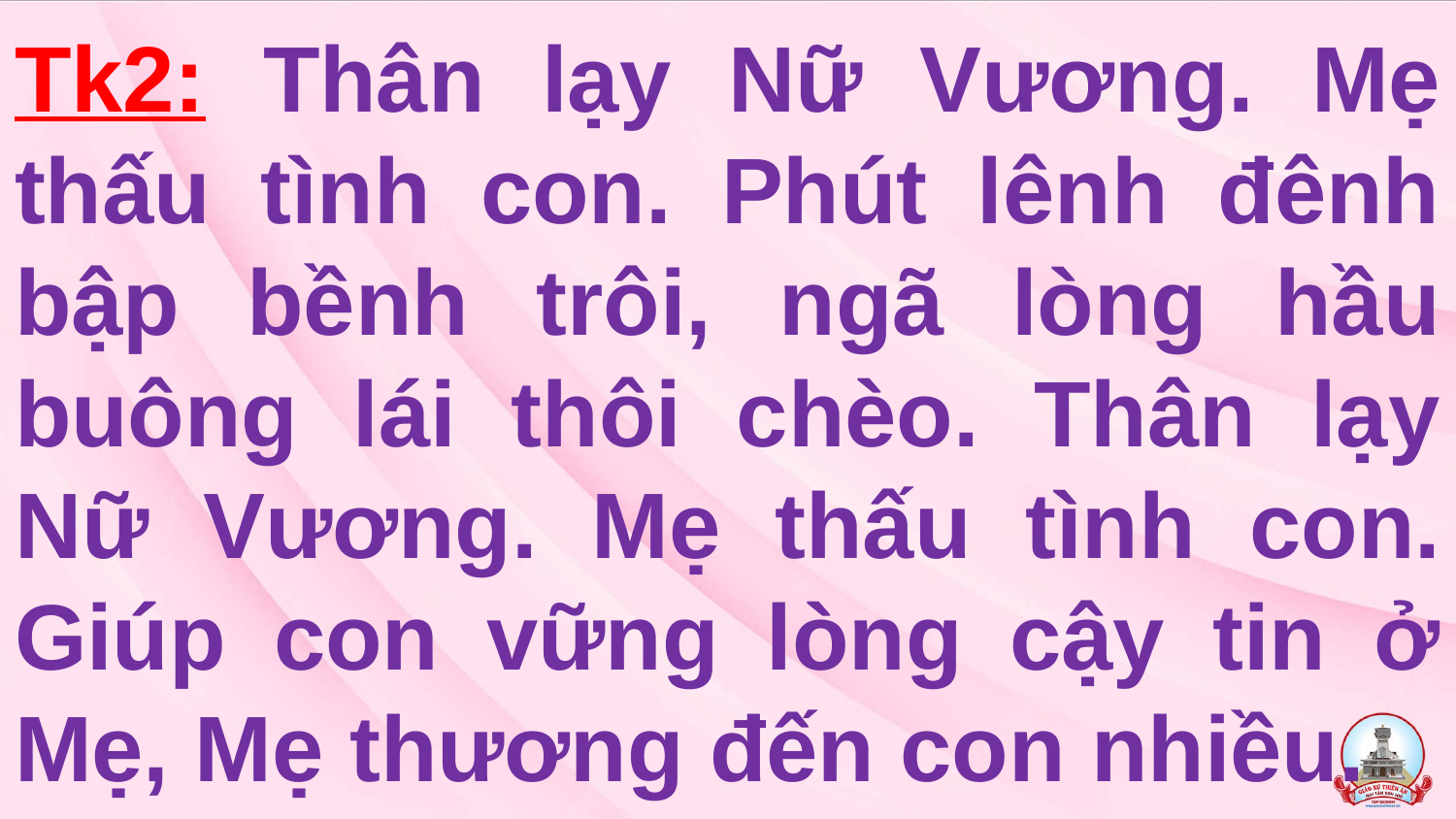

# Tk2: Thân lạy Nữ Vương. Mẹ thấu tình con. Phút lênh đênh bập bềnh trôi, ngã lòng hầu buông lái thôi chèo. Thân lạy Nữ Vương. Mẹ thấu tình con. Giúp con vững lòng cậy tin ở Mẹ, Mẹ thương đến con nhiều.